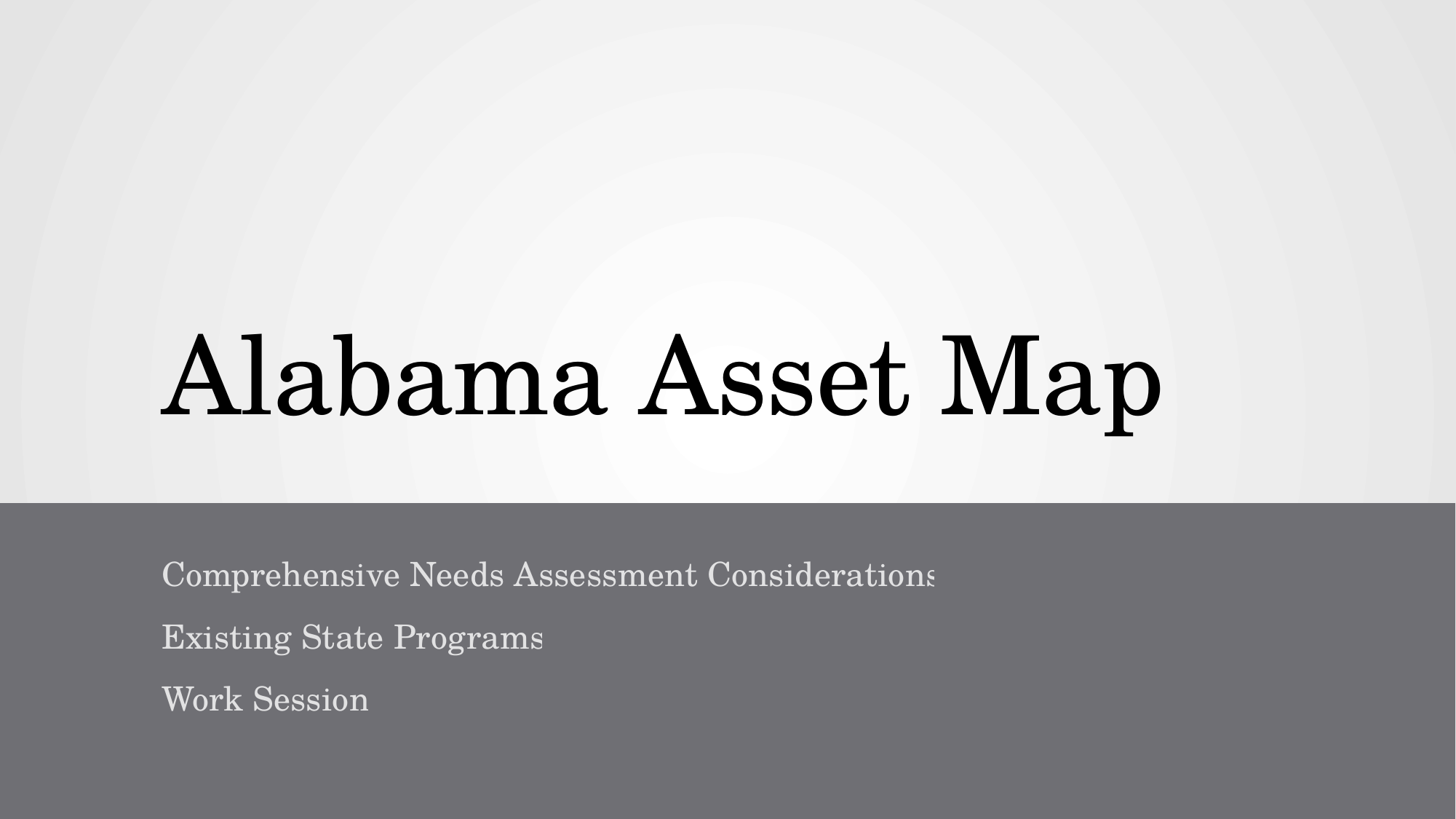

# Alabama Asset Map

Comprehensive Needs Assessment Considerations
Existing State Programs
Work Session